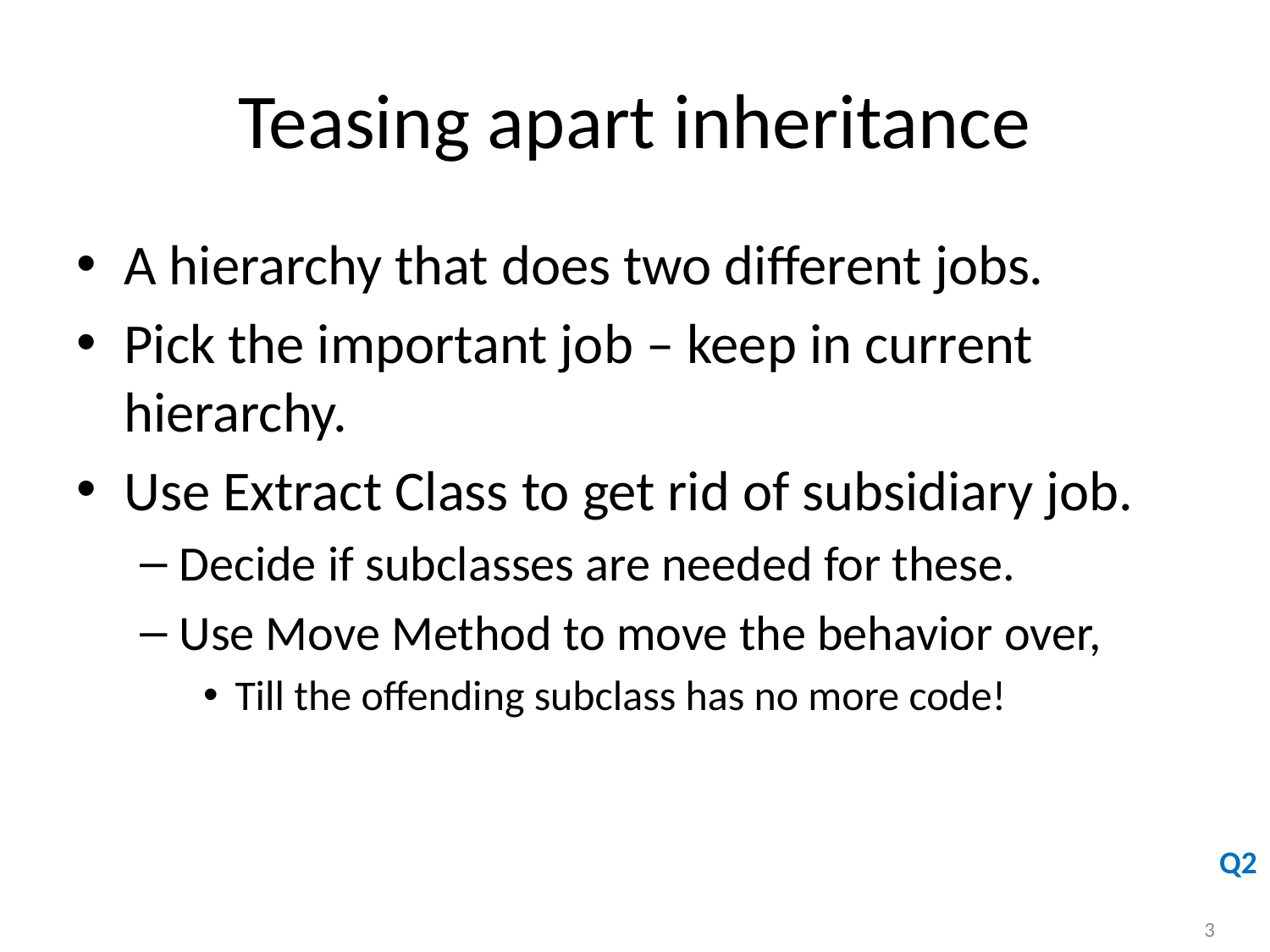

# Teasing apart inheritance
A hierarchy that does two different jobs.
Pick the important job – keep in current hierarchy.
Use Extract Class to get rid of subsidiary job.
Decide if subclasses are needed for these.
Use Move Method to move the behavior over,
Till the offending subclass has no more code!
Q2